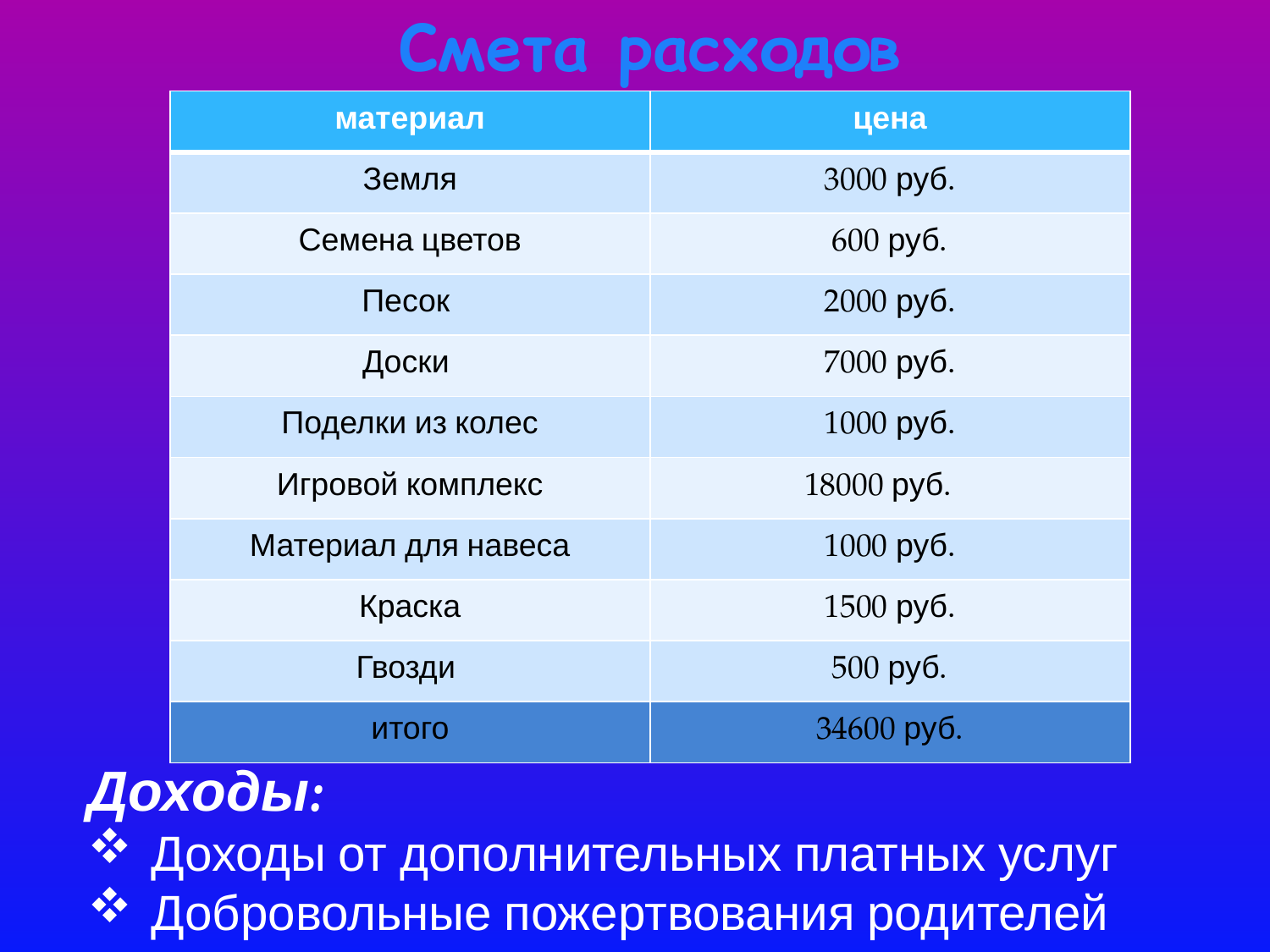

Смета расходов
| материал | цена |
| --- | --- |
| Земля | 3000 руб. |
| Семена цветов | 600 руб. |
| Песок | 2000 руб. |
| Доски | 7000 руб. |
| Поделки из колес | 1000 руб. |
| Игровой комплекс | 18000 руб. |
| Материал для навеса | 1000 руб. |
| Краска | 1500 руб. |
| Гвозди | 500 руб. |
| итого | 34600 руб. |
Доходы:
Доходы от дополнительных платных услуг
Добровольные пожертвования родителей